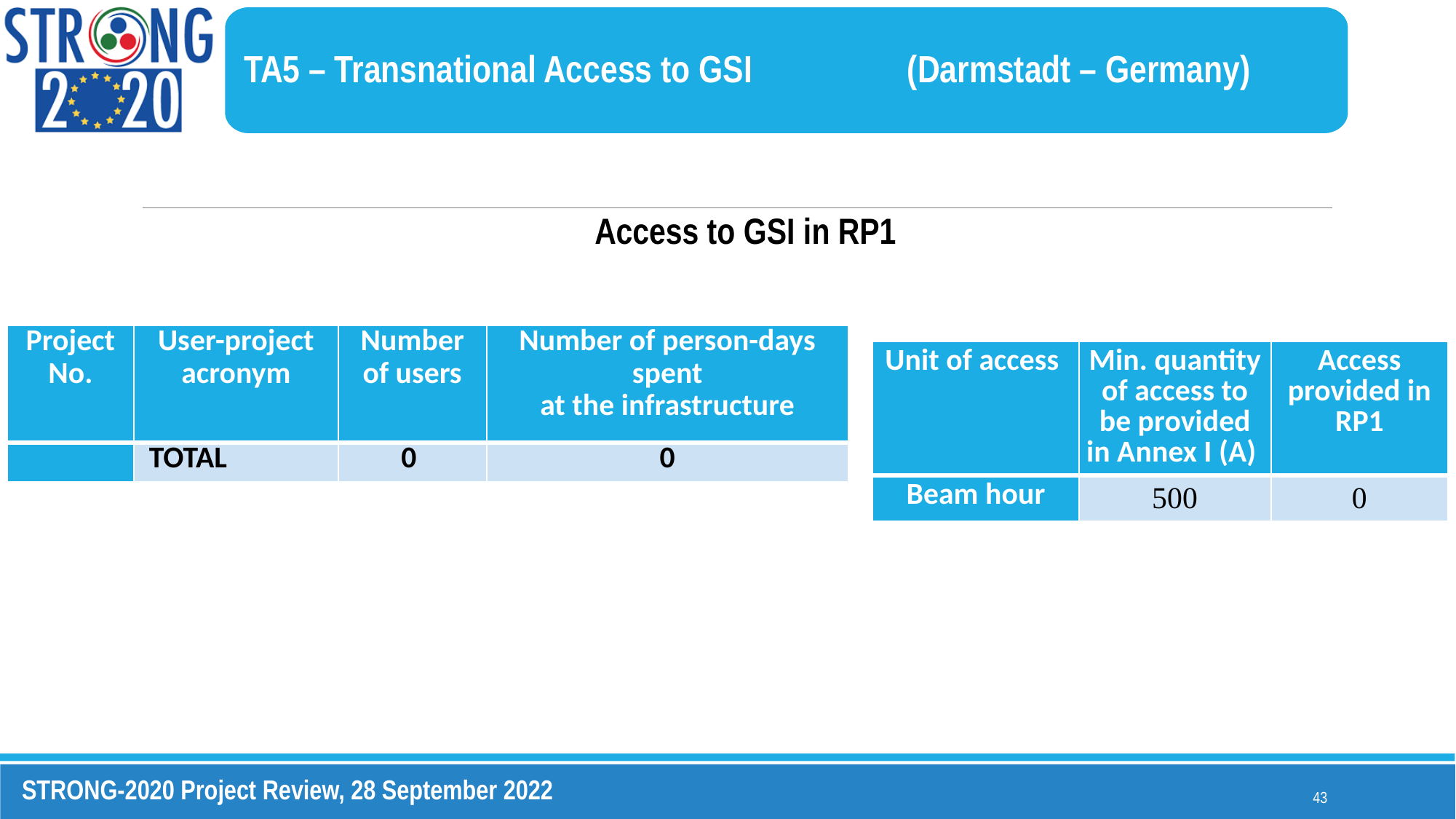

TA5 – Transnational Access to GSI		 (Darmstadt – Germany)
Access to GSI in RP1
| Project No. | User-project acronym | Number of users | Number of person-days spent at the infrastructure |
| --- | --- | --- | --- |
|  | TOTAL | 0 | 0 |
| Unit of access | Min. quantity of access to be provided in Annex I (A) | Access provided in RP1 |
| --- | --- | --- |
| Beam hour | 500 | 0 |
43